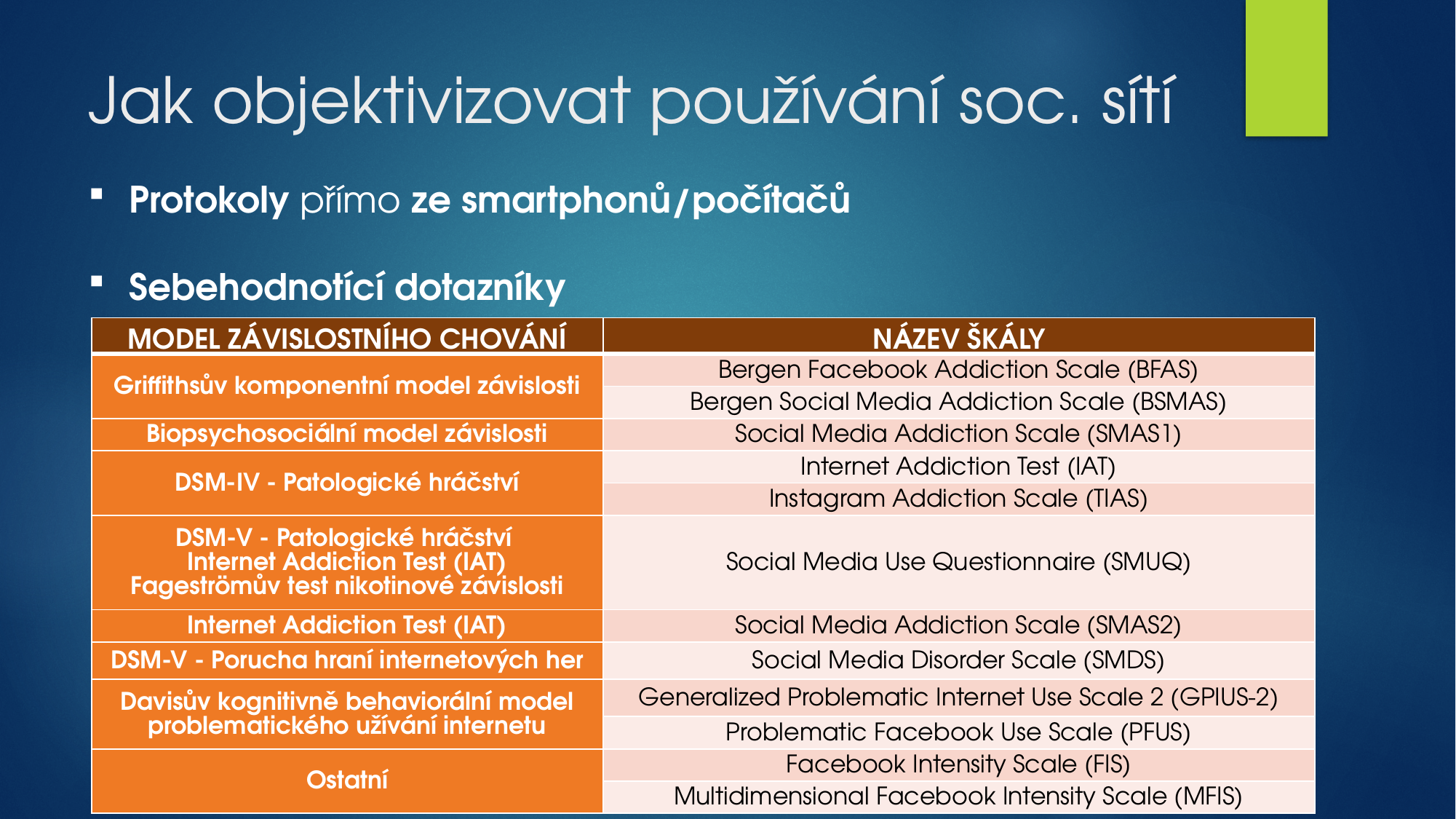

# Jak objektivizovat používání soc. sítí
Protokoly přímo ze smartphonů/počítačů

Sebehodnotící dotazníky

| MODEL ZÁVISLOSTNÍHO CHOVÁNÍ | NÁZEV ŠKÁLY |
| --- | --- |
| Griffithsův komponentní model závislosti | Bergen Facebook Addiction Scale (BFAS) |
|  | Bergen Social Media Addiction Scale (BSMAS) |
| Biopsychosociální model závislosti | Social Media Addiction Scale (SMAS1) |
| DSM-IV - Patologické hráčství | Internet Addiction Test (IAT) |
|  | Instagram Addiction Scale (TIAS) |
| DSM-V - Patologické hráčství Internet Addiction Test (IAT) Fageströmův test nikotinové závislosti | Social Media Use Questionnaire (SMUQ) |
| Internet Addiction Test (IAT) | Social Media Addiction Scale (SMAS2) |
| DSM-V - Porucha hraní internetových her | Social Media Disorder Scale (SMDS) |
| Davisův kognitivně behaviorální model problematického užívání internetu | Generalized Problematic Internet Use Scale 2 (GPIUS-2) |
|  | Problematic Facebook Use Scale (PFUS) |
| Ostatní | Facebook Intensity Scale (FIS) |
|  | Multidimensional Facebook Intensity Scale (MFIS) |